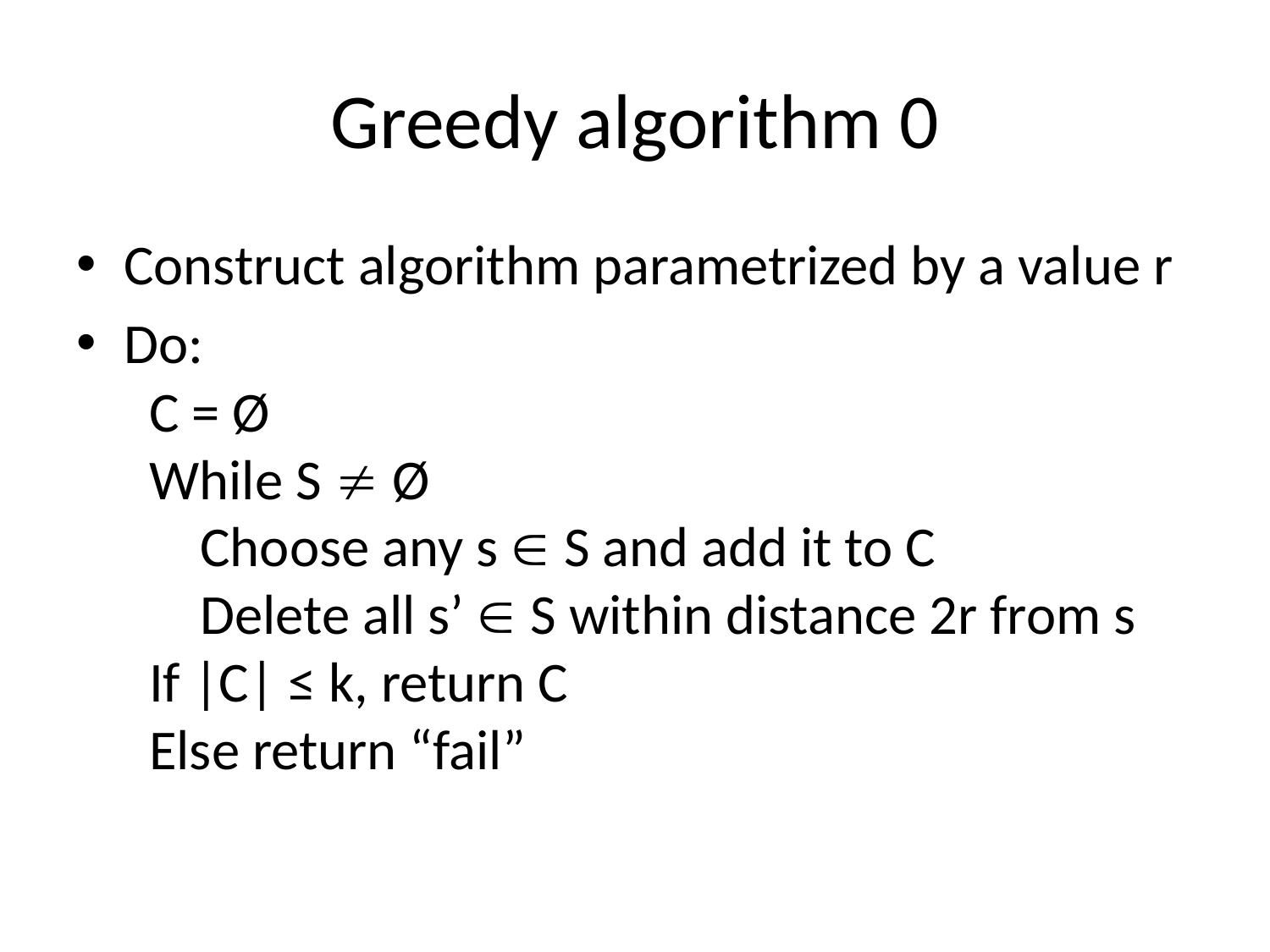

# Greedy algorithm 0
Construct algorithm parametrized by a value r
Do:
  C = Ø
  While S ≠ Ø
      Choose any s ∈ S and add it to C
      Delete all s’ ∈ S within distance 2r from s
  If |C| ≤ k, return C
  Else return “fail”